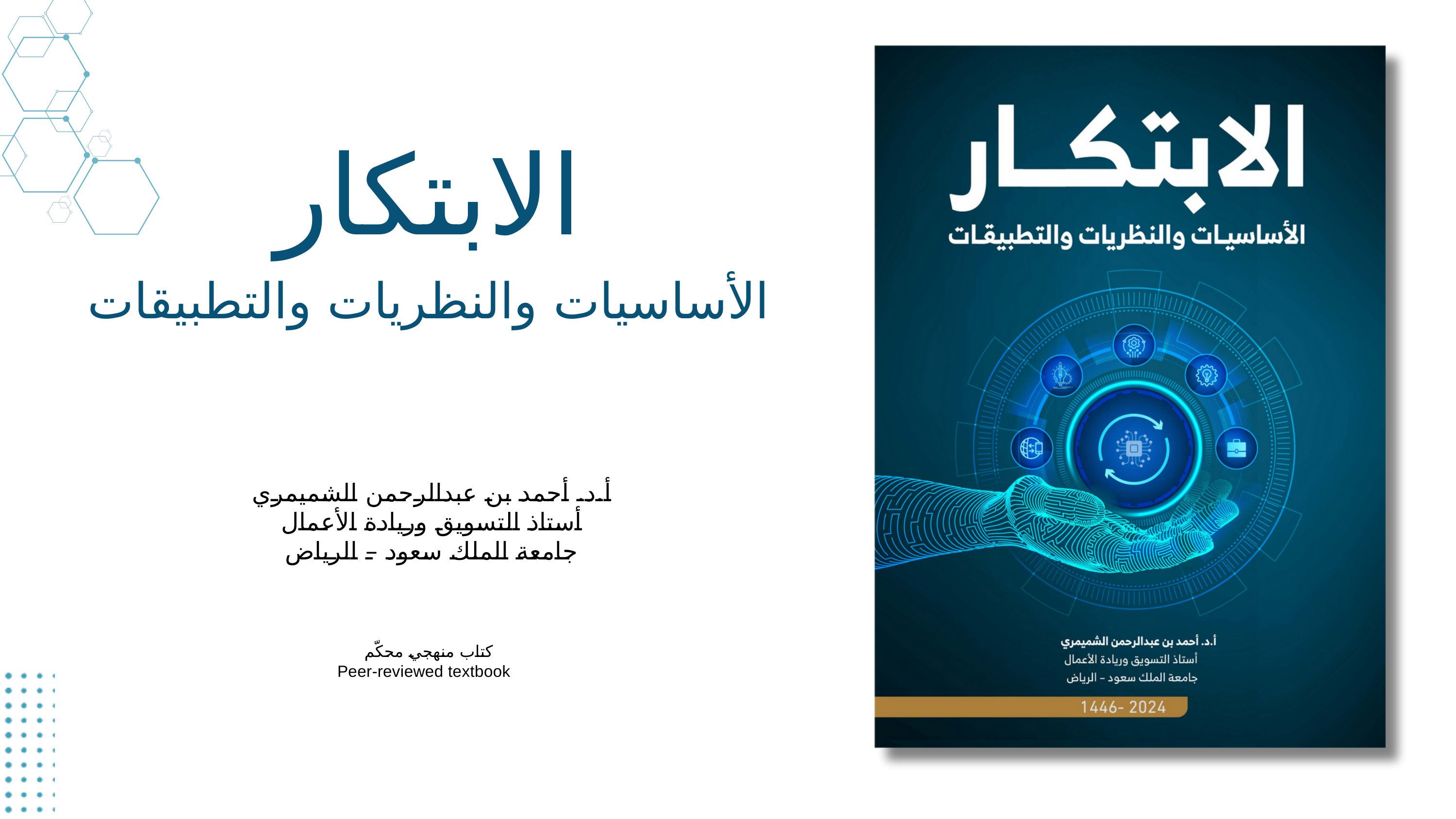

الابتكار
الأساسيات والنظريات والتطبيقات

أ.د. أحمد بن عبدالرحمن الشميمري
أستاذ التسويق وريادة الأعمال
جامعة الملك سعود – الرياض

كتاب منهجي محكّم
Peer-reviewed textbook